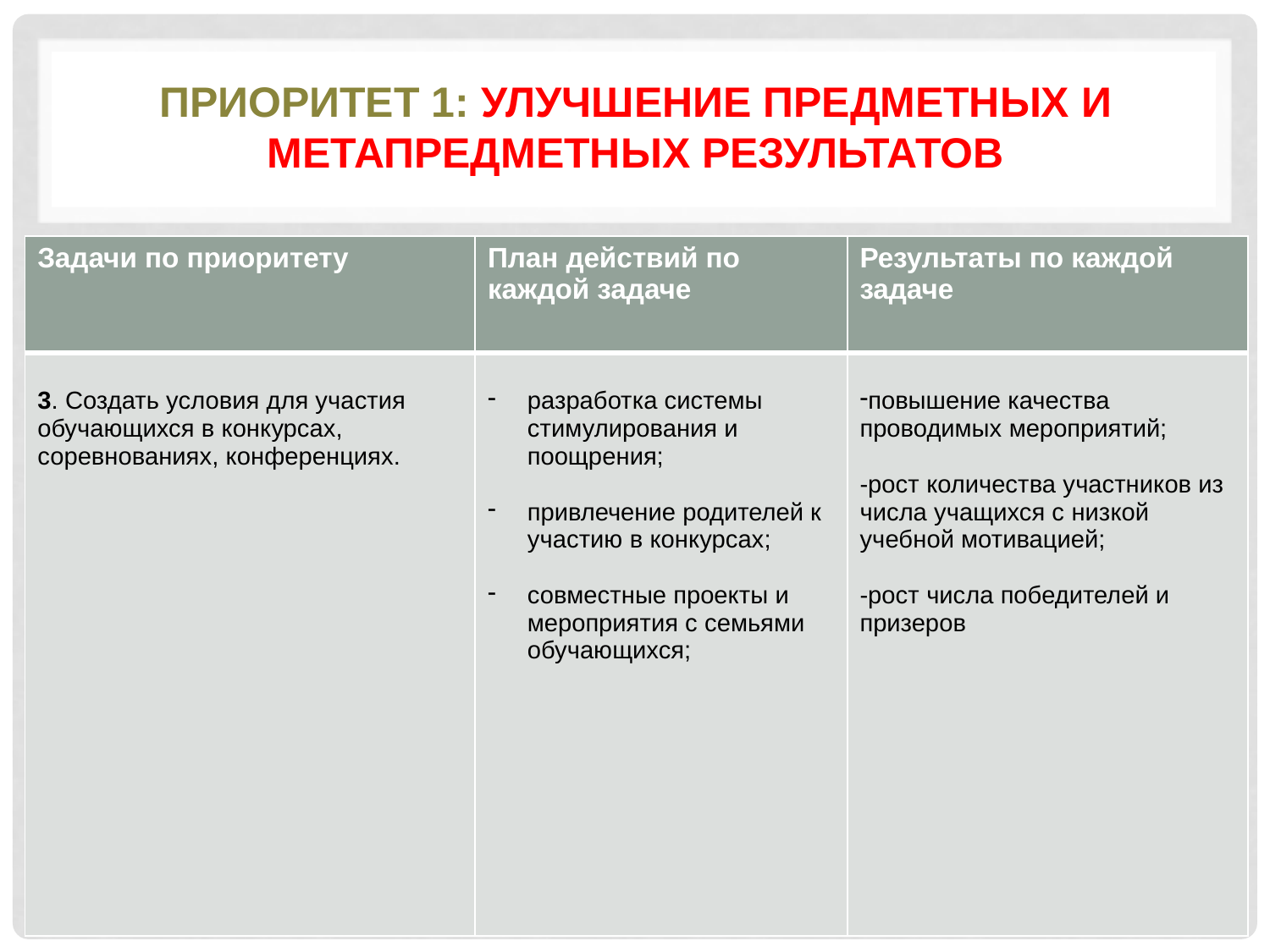

# Приоритет 1: Улучшение предметных и метапредметных результатов
| Задачи по приоритету | План действий по каждой задаче | Результаты по каждой задаче |
| --- | --- | --- |
| 3. Создать условия для участия обучающихся в конкурсах, соревнованиях, конференциях. | разработка системы стимулирования и поощрения; привлечение родителей к участию в конкурсах; совместные проекты и мероприятия с семьями обучающихся; | повышение качества проводимых мероприятий; -рост количества участников из числа учащихся с низкой учебной мотивацией; -рост числа победителей и призеров |